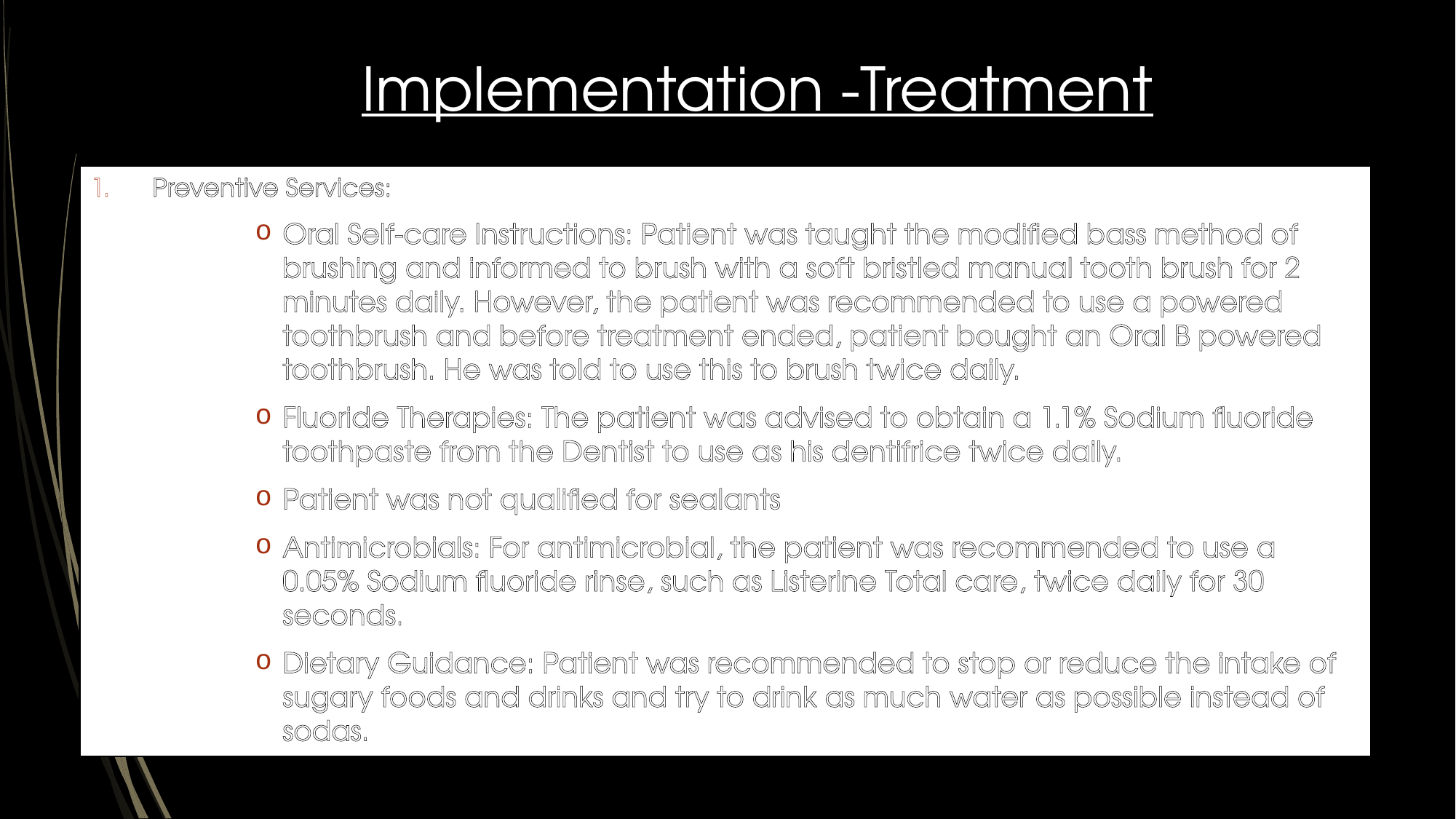

# Implementation -Treatment
Preventive Services:
Oral Self-care Instructions: Patient was taught the modified bass method of brushing and informed to brush with a soft bristled manual tooth brush for 2 minutes daily. However, the patient was recommended to use a powered toothbrush and before treatment ended, patient bought an Oral B powered toothbrush. He was told to use this to brush twice daily.
Fluoride Therapies: The patient was advised to obtain a 1.1% Sodium fluoride toothpaste from the Dentist to use as his dentifrice twice daily.
Patient was not qualified for sealants
Antimicrobials: For antimicrobial, the patient was recommended to use a 0.05% Sodium fluoride rinse, such as Listerine Total care, twice daily for 30 seconds.
Dietary Guidance: Patient was recommended to stop or reduce the intake of sugary foods and drinks and try to drink as much water as possible instead of sodas.